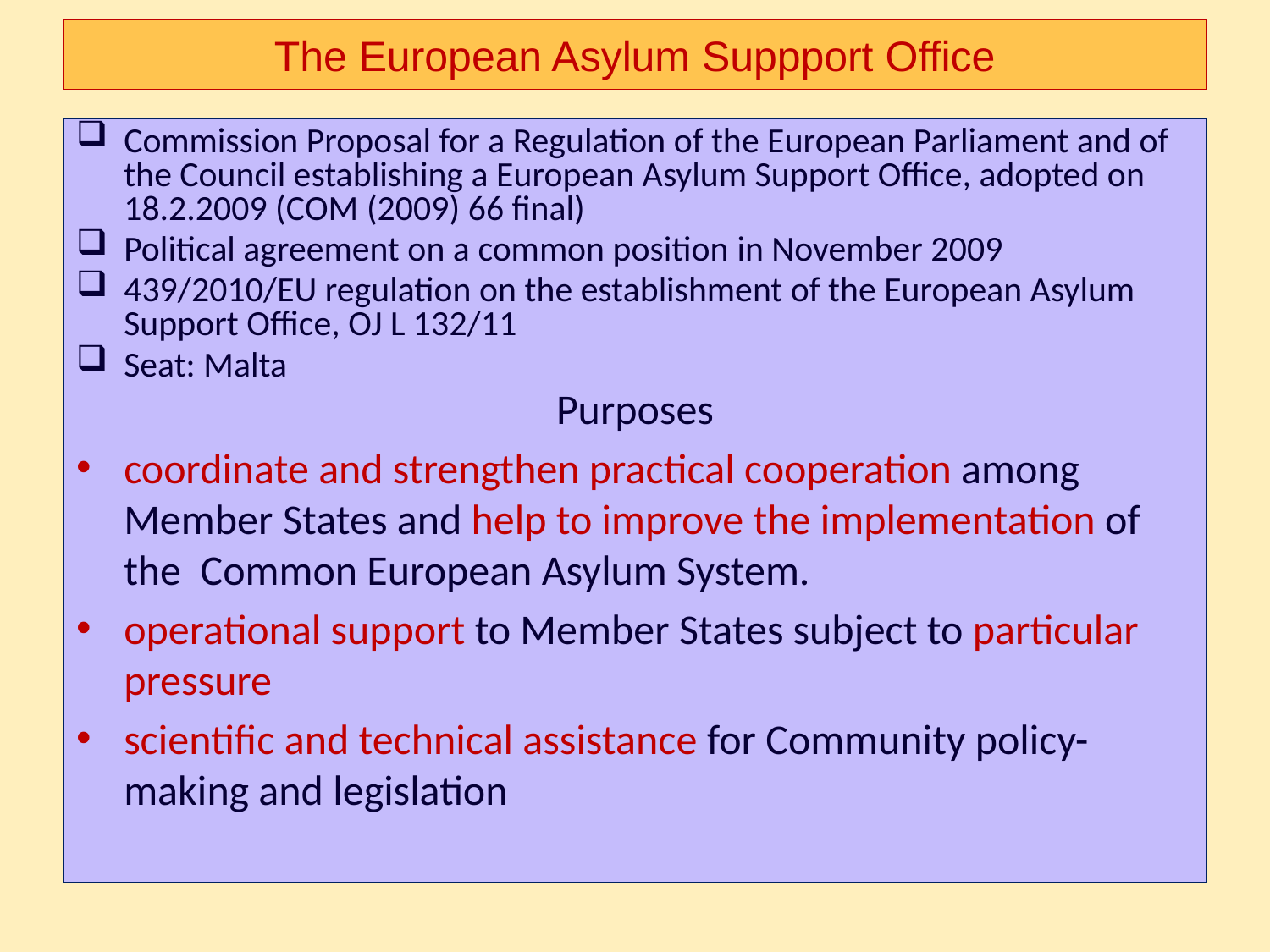

# The European Asylum Suppport Office
Commission Proposal for a Regulation of the European Parliament and of the Council establishing a European Asylum Support Office, adopted on 18.2.2009 (COM (2009) 66 final)
Political agreement on a common position in November 2009
439/2010/EU regulation on the establishment of the European Asylum Support Office, OJ L 132/11
Seat: Malta
Purposes
coordinate and strengthen practical cooperation among Member States and help to improve the implementation of the  Common European Asylum System.
operational support to Member States subject to particular pressure
scientific and technical assistance for Community policy-making and legislation